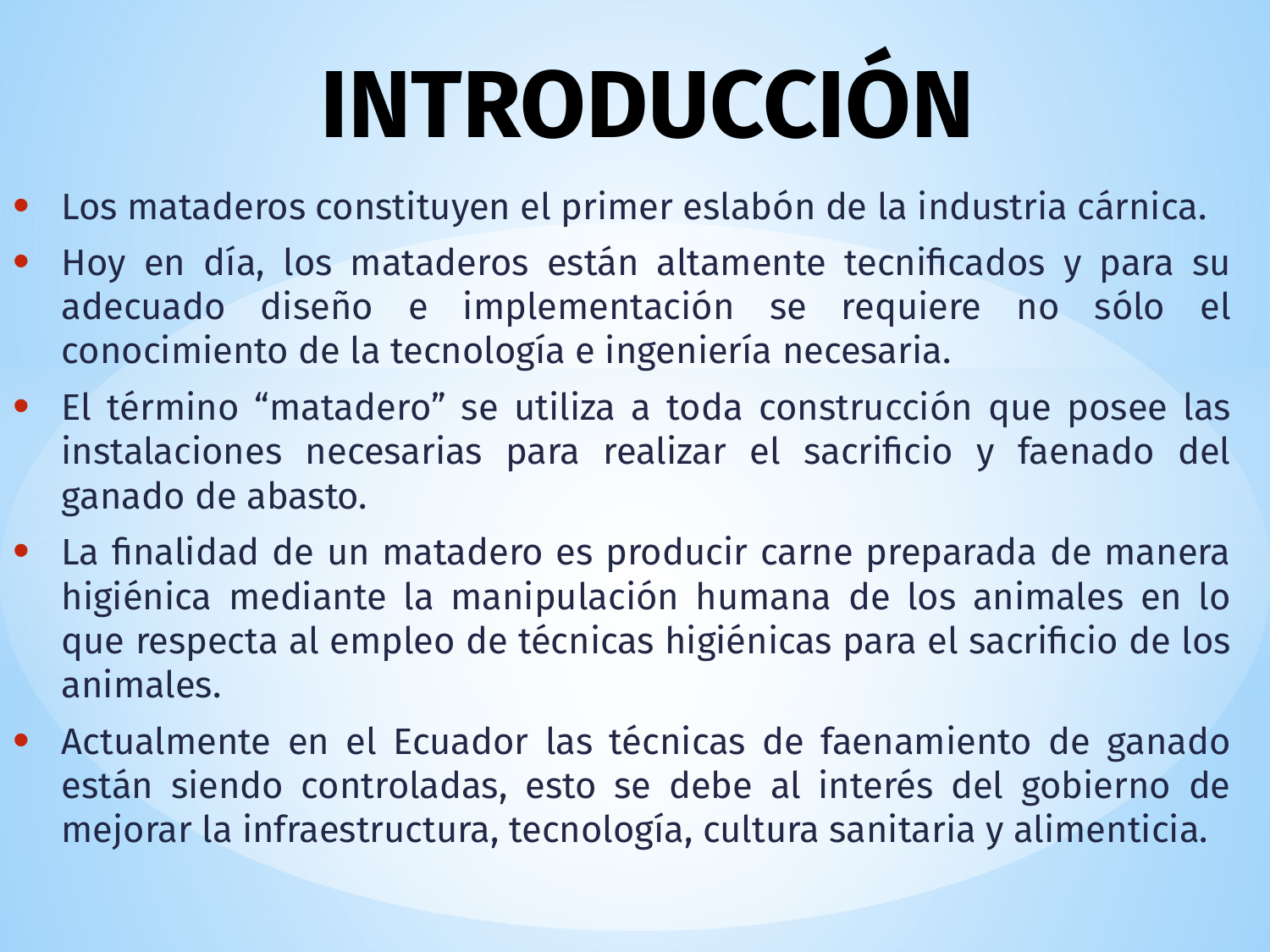

# INTRODUCCIÓN
Los mataderos constituyen el primer eslabón de la industria cárnica.
Hoy en día, los mataderos están altamente tecnificados y para su adecuado diseño e implementación se requiere no sólo el conocimiento de la tecnología e ingeniería necesaria.
El término “matadero” se utiliza a toda construcción que posee las instalaciones necesarias para realizar el sacrificio y faenado del ganado de abasto.
La finalidad de un matadero es producir carne preparada de manera higiénica mediante la manipulación humana de los animales en lo que respecta al empleo de técnicas higiénicas para el sacrificio de los animales.
Actualmente en el Ecuador las técnicas de faenamiento de ganado están siendo controladas, esto se debe al interés del gobierno de mejorar la infraestructura, tecnología, cultura sanitaria y alimenticia.